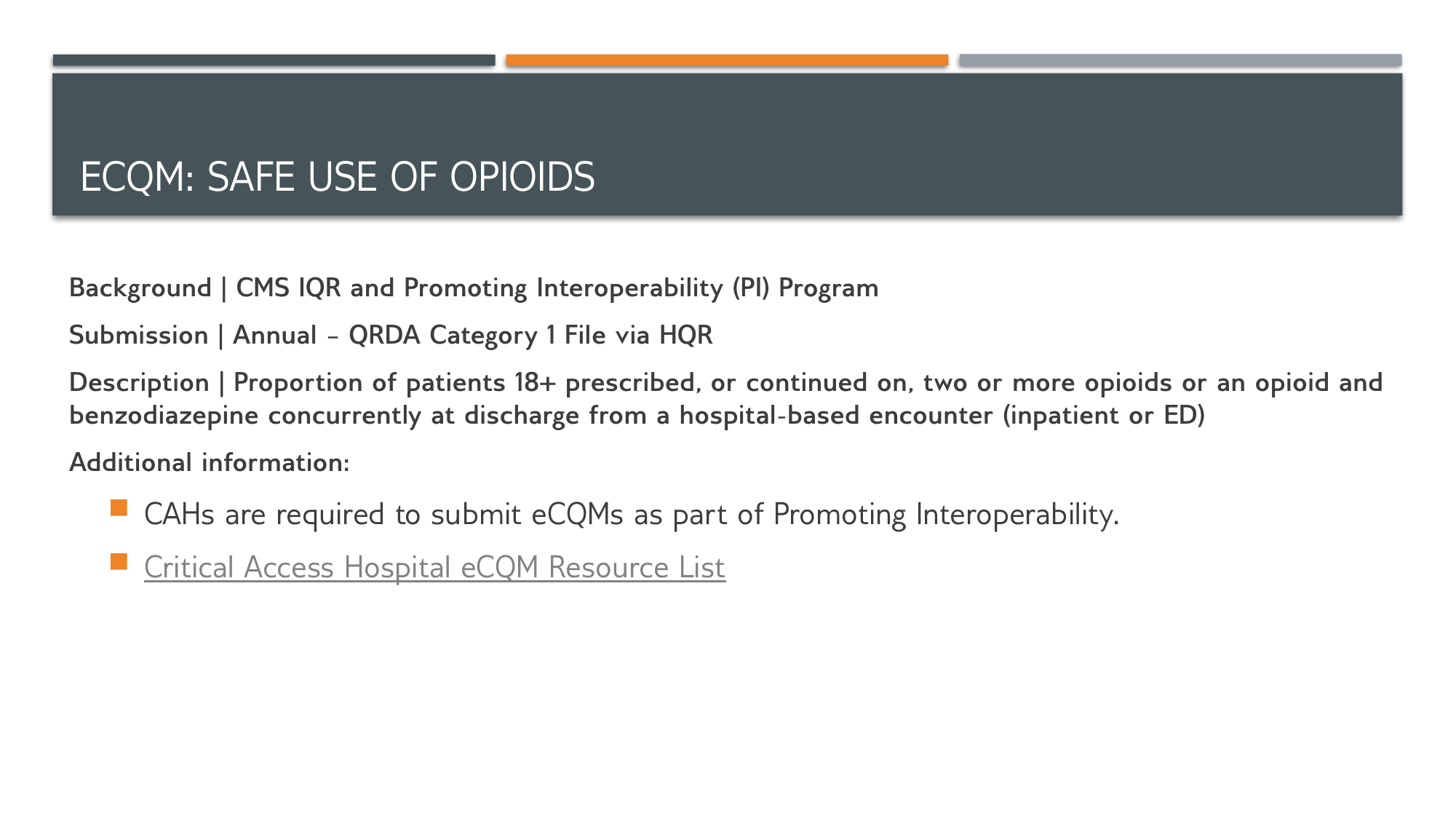

# eCQM: Safe use of opioids
Background | CMS IQR and Promoting Interoperability (PI) Program
Submission | Annual – QRDA Category 1 File via HQR
Description | Proportion of patients 18+ prescribed, or continued on, two or more opioids or an opioid and benzodiazepine concurrently at discharge from a hospital-based encounter (inpatient or ED)
Additional information:
CAHs are required to submit eCQMs as part of Promoting Interoperability.
Critical Access Hospital eCQM Resource List